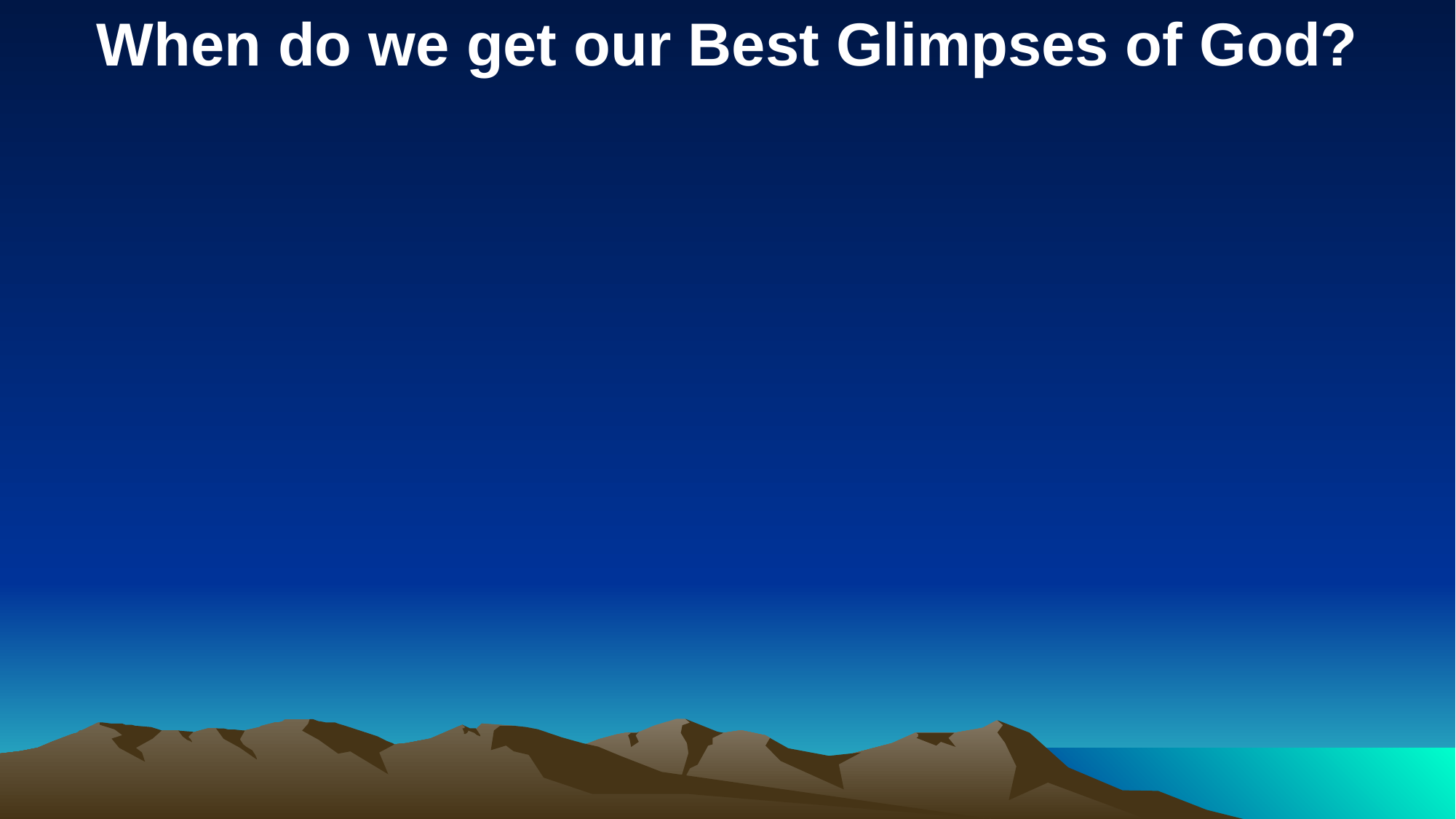

When do we get our Best Glimpses of God?